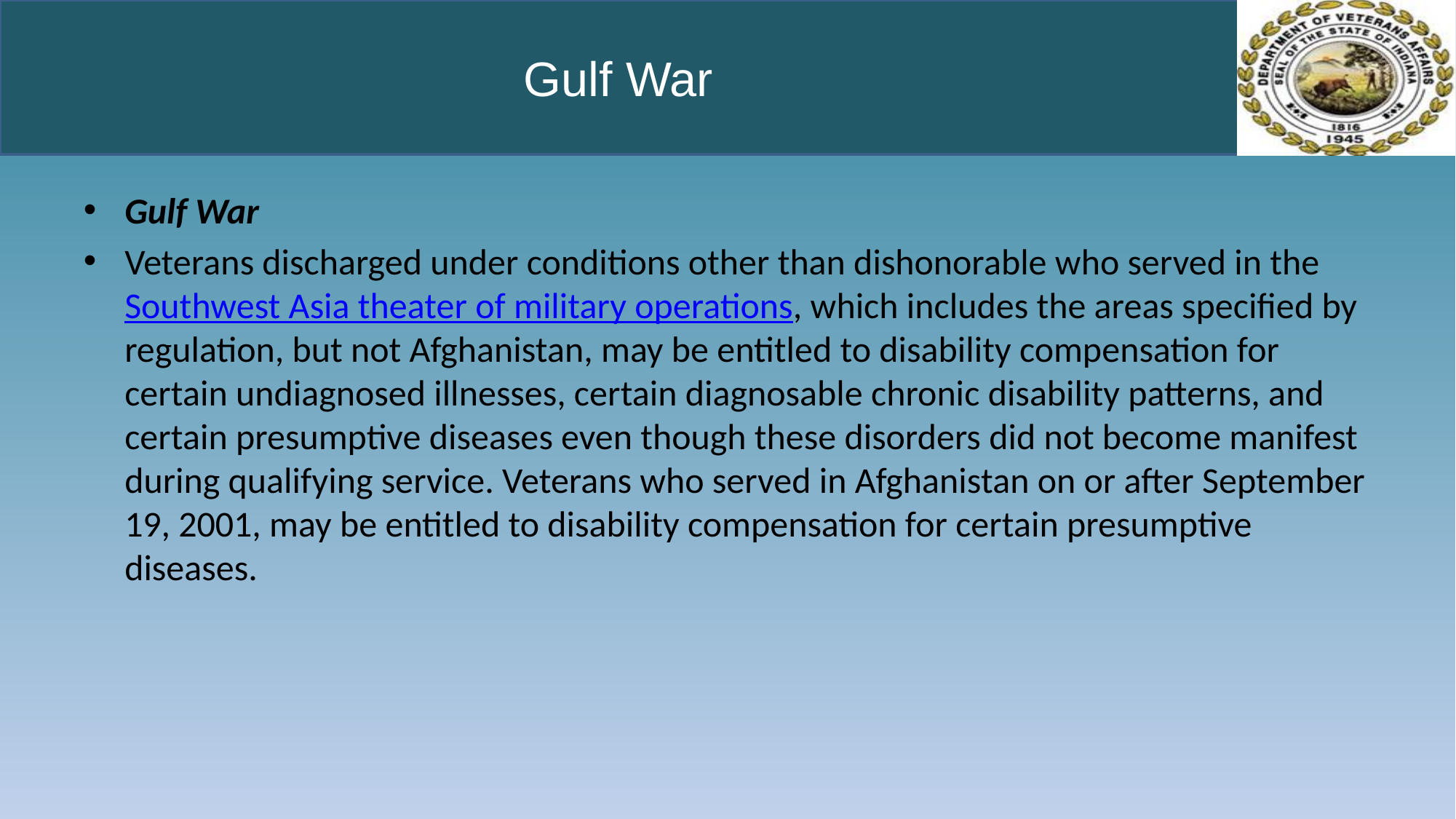

# Gulf War
Gulf War
Veterans discharged under conditions other than dishonorable who served in the Southwest Asia theater of military operations, which includes the areas specified by regulation, but not Afghanistan, may be entitled to disability compensation for certain undiagnosed illnesses, certain diagnosable chronic disability patterns, and certain presumptive diseases even though these disorders did not become manifest during qualifying service. Veterans who served in Afghanistan on or after September 19, 2001, may be entitled to disability compensation for certain presumptive diseases.